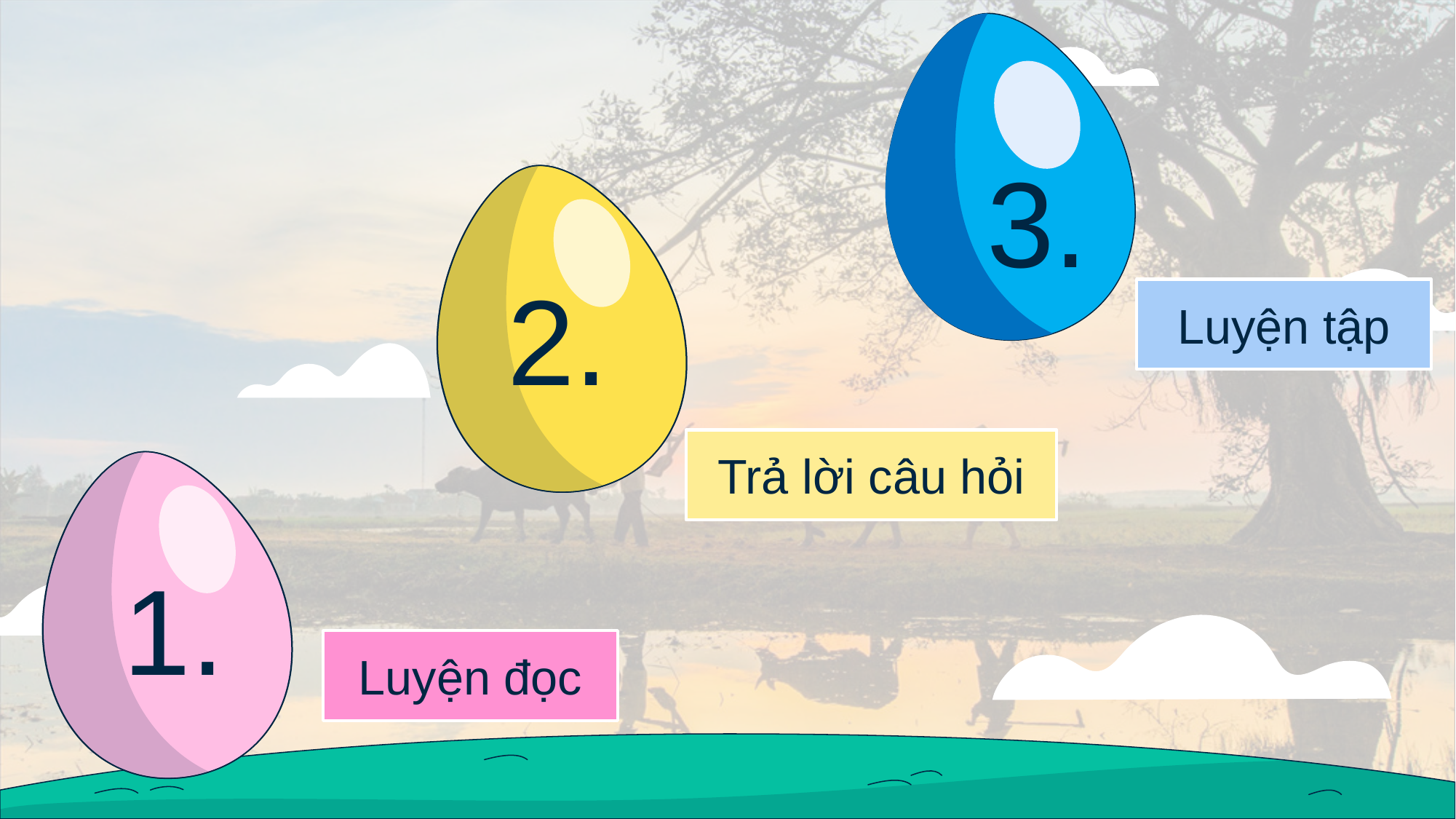

3.

2.
Luyện tập
Trả lời câu hỏi

1.
Luyện đọc